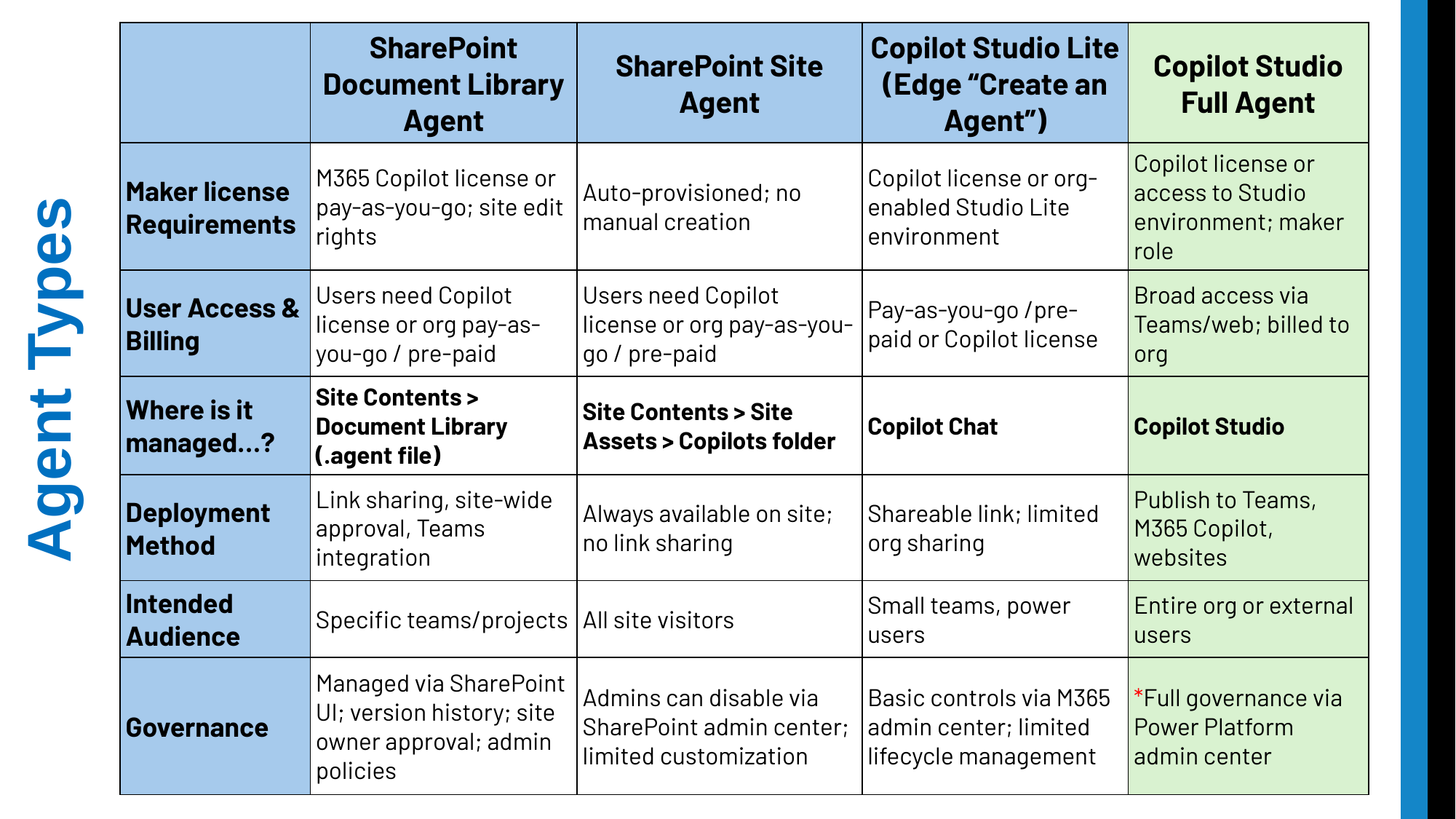

|  | SharePoint Document Library Agent | SharePoint Site Agent | Copilot Studio Lite (Edge “Create an Agent”) | Copilot Studio Full Agent |
| --- | --- | --- | --- | --- |
| Maker license Requirements | M365 Copilot license or pay-as-you-go; site edit rights | Auto-provisioned; no manual creation | Copilot license or org-enabled Studio Lite environment | Copilot license or access to Studio environment; maker role |
| User Access & Billing | Users need Copilot license or org pay-as-you-go / pre-paid | Users need Copilot license or org pay-as-you-go / pre-paid | Pay-as-you-go /pre-paid or Copilot license | Broad access via Teams/web; billed to org |
| Where is it managed…? | Site Contents > Document Library (.agent file) | Site Contents > Site Assets > Copilots folder | Copilot Chat | Copilot Studio |
| Deployment Method | Link sharing, site-wide approval, Teams integration | Always available on site; no link sharing | Shareable link; limited org sharing | Publish to Teams, M365 Copilot, websites |
| Intended Audience | Specific teams/projects | All site visitors | Small teams, power users | Entire org or external users |
| Governance | Managed via SharePoint UI; version history; site owner approval; admin policies | Admins can disable via SharePoint admin center; limited customization | Basic controls via M365 admin center; limited lifecycle management | \*Full governance via Power Platform admin center |
Agent Types